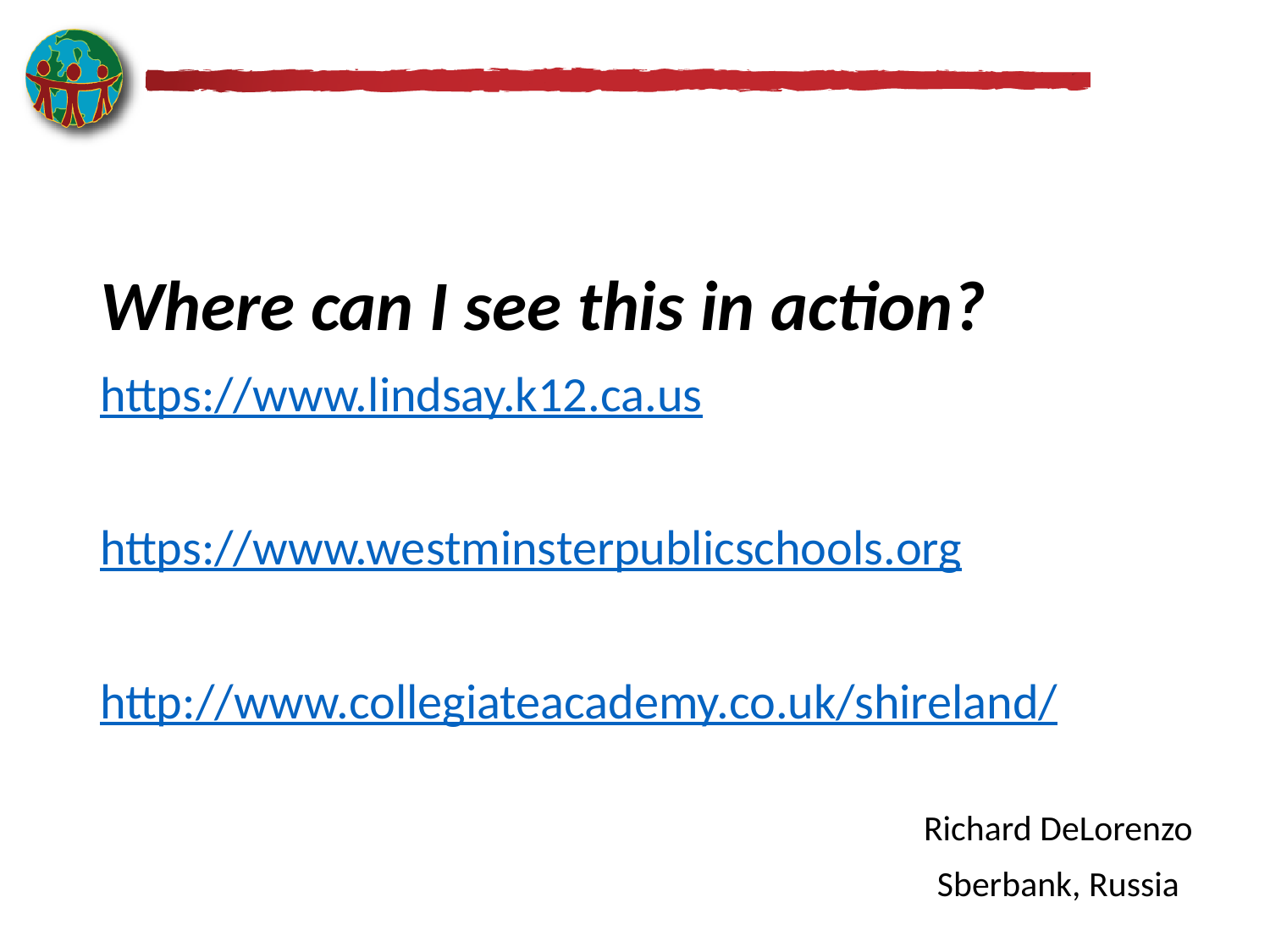

Where can I see this in action?
https://www.lindsay.k12.ca.us

https://www.westminsterpublicschools.org

http://www.collegiateacademy.co.uk/shireland/

Richard DeLorenzo
Sberbank, Russia